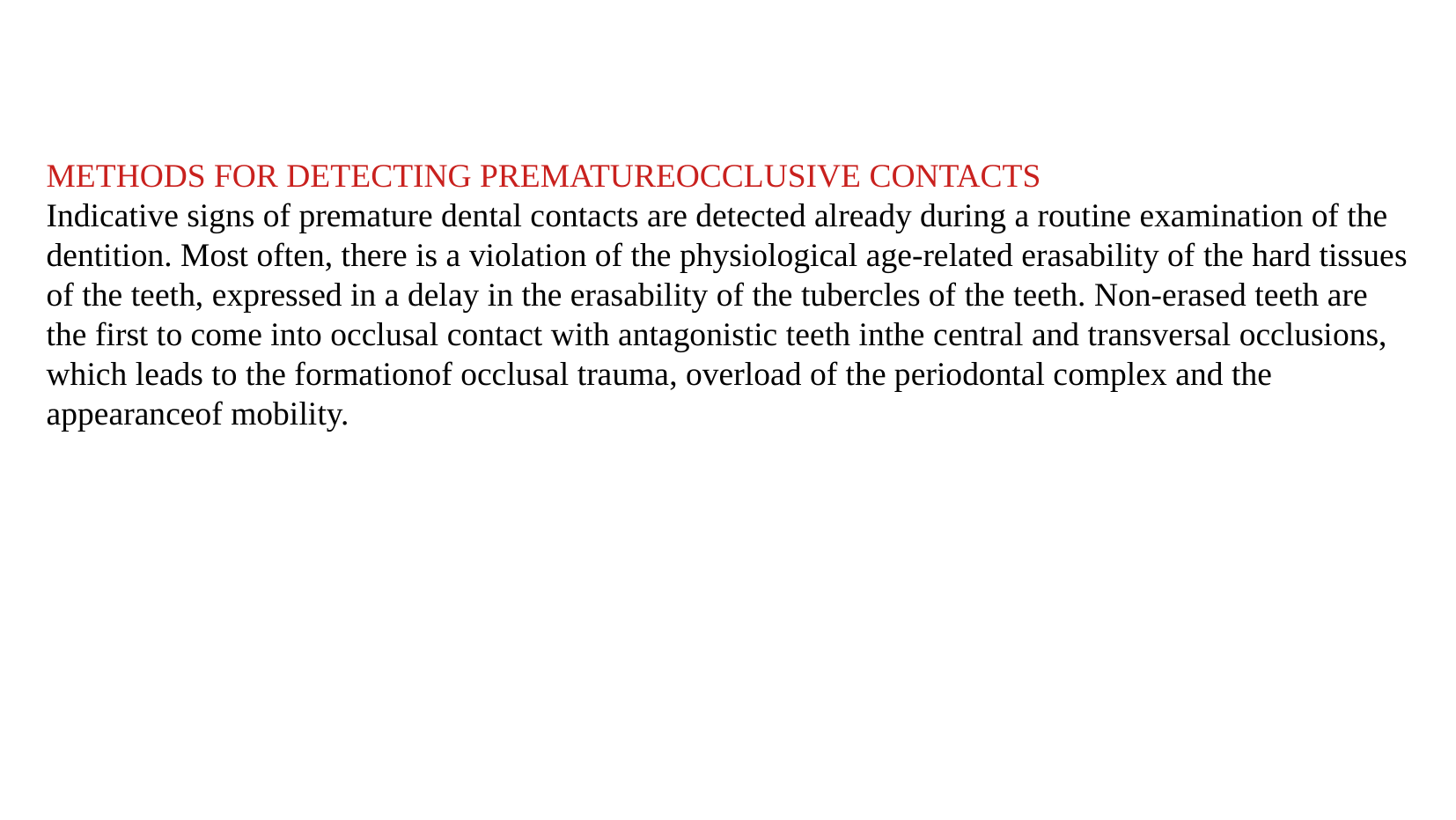

METHODS FOR DETECTING PREMATUREOCCLUSIVE CONTACTS
Indicative signs of premature dental contacts are detected already during a routine examination of the dentition. Most often, there is a violation of the physiological age-related erasability of the hard tissues of the teeth, expressed in a delay in the erasability of the tubercles of the teeth. Non-erased teeth are the first to come into occlusal contact with antagonistic teeth inthe central and transversal occlusions, which leads to the formationof occlusal trauma, overload of the periodontal complex and the appearanceof mobility.